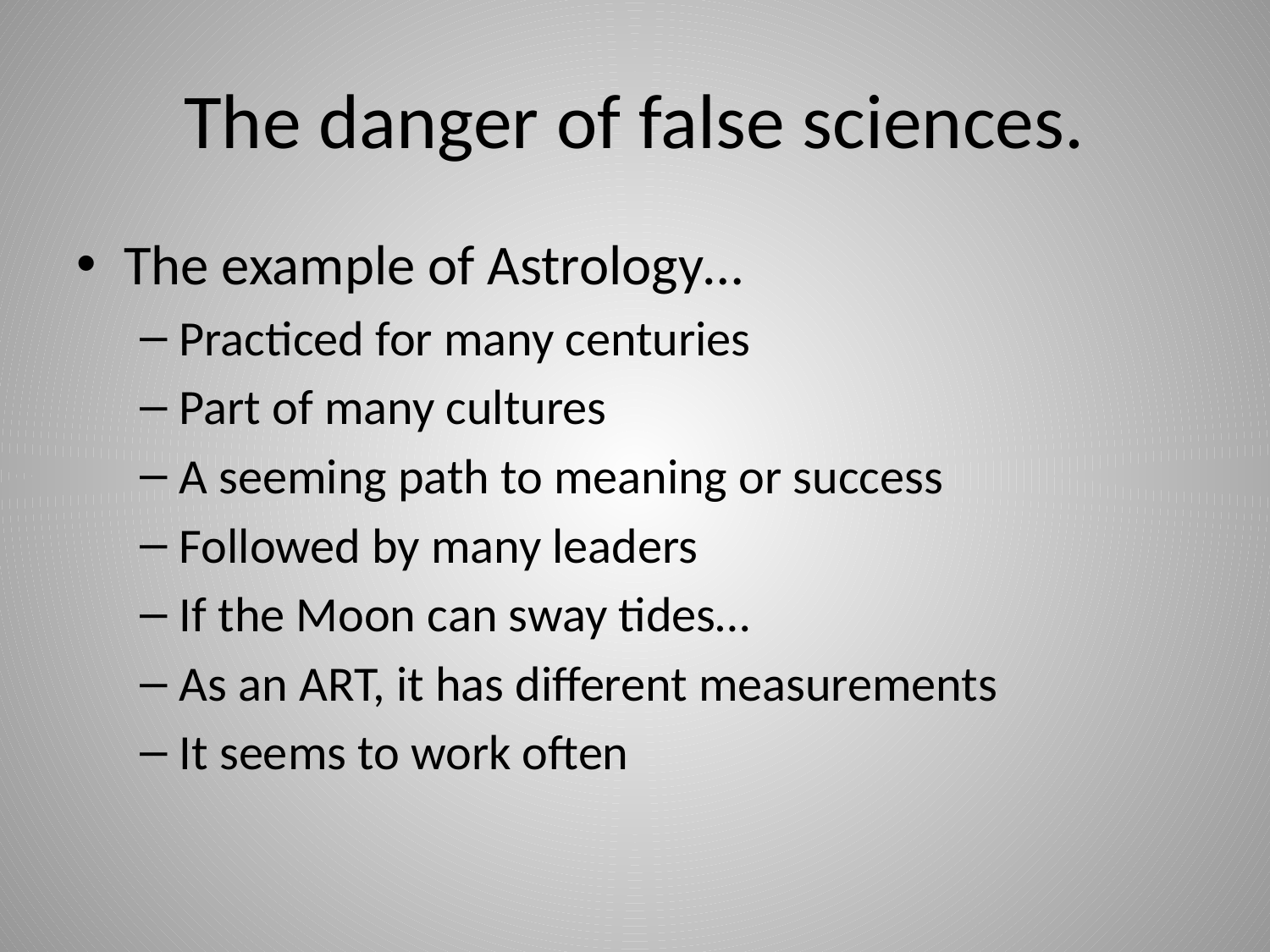

# The danger of false sciences.
The example of Astrology…
Practiced for many centuries
Part of many cultures
A seeming path to meaning or success
Followed by many leaders
If the Moon can sway tides…
As an ART, it has different measurements
It seems to work often